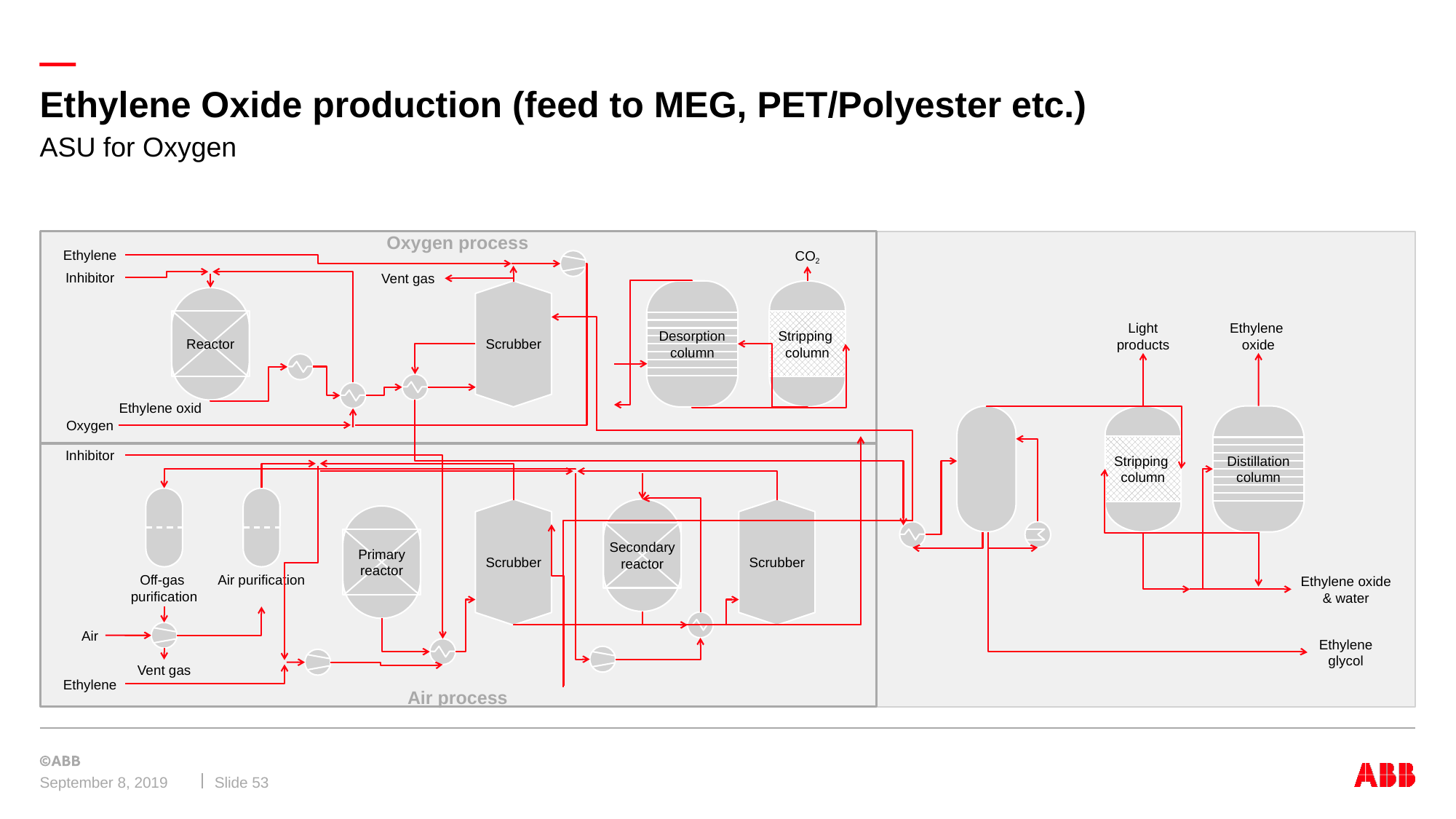

# Ethylene Oxide production (feed to MEG, PET/Polyester etc.)
ASU for Oxygen

Oxygen process
Ethylene
CO2

Inhibitor
Vent gas

Scrubber

Desorption column

Stripping
column

Reactor
Light products
Ethylene
oxide

Ethylene oxid

Stripping
column

Distillation column

Oxygen

Inhibitor

Off-gas  purification

Air purification
Scrubber

Secondary reactor
Scrubber

Primary reactor

Ethylene oxide & water

Air

Ethylene glycol

Vent gas

Ethylene

Air process

Slide 53
September 8, 2019